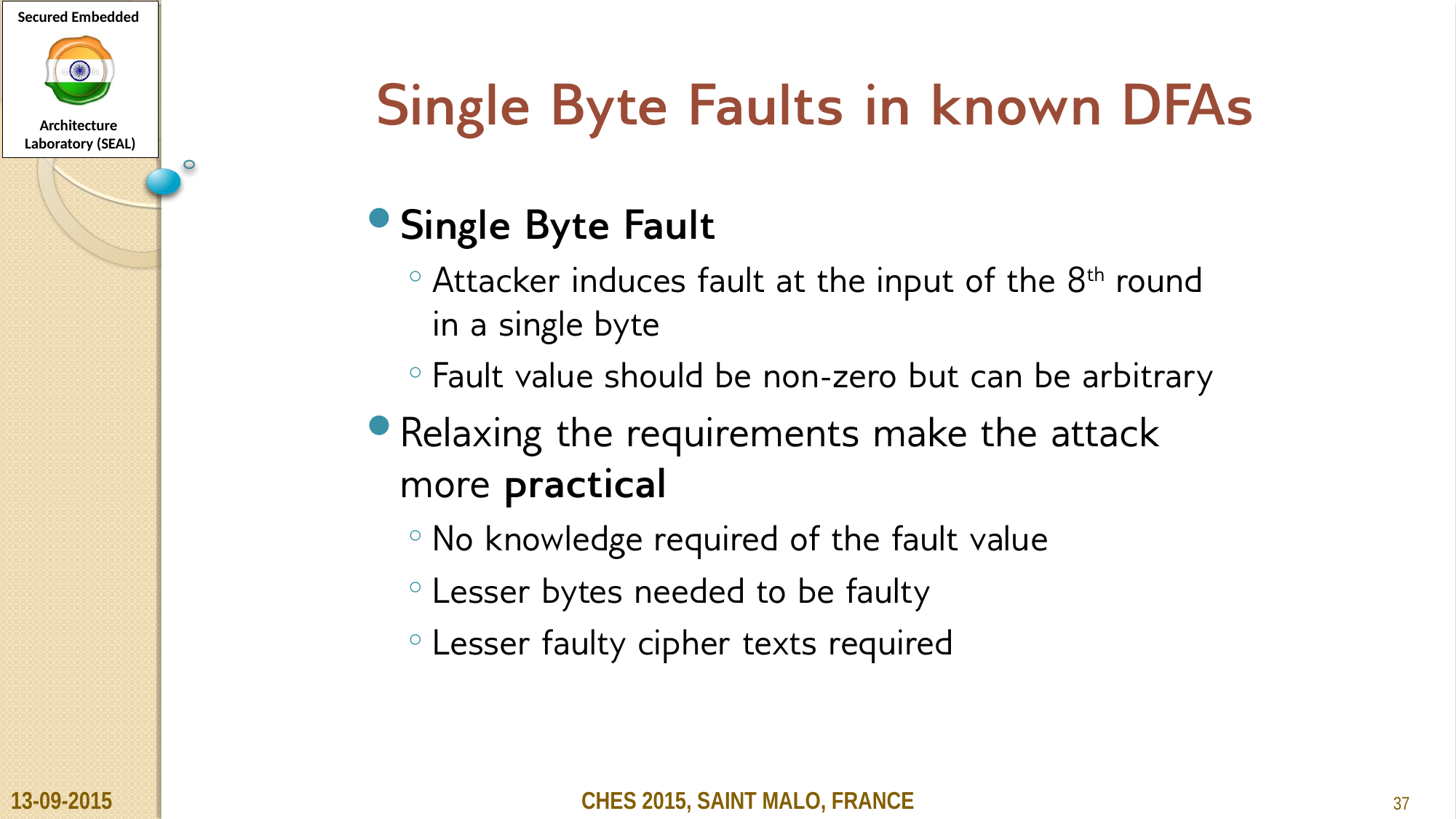

Single Byte Faults in known DFAs
Single Byte Fault
Attacker induces fault at the input of the 8th round in a single byte
Fault value should be non-zero but can be arbitrary
Relaxing the requirements make the attack more practical
No knowledge required of the fault value
Lesser bytes needed to be faulty
Lesser faulty cipher texts required